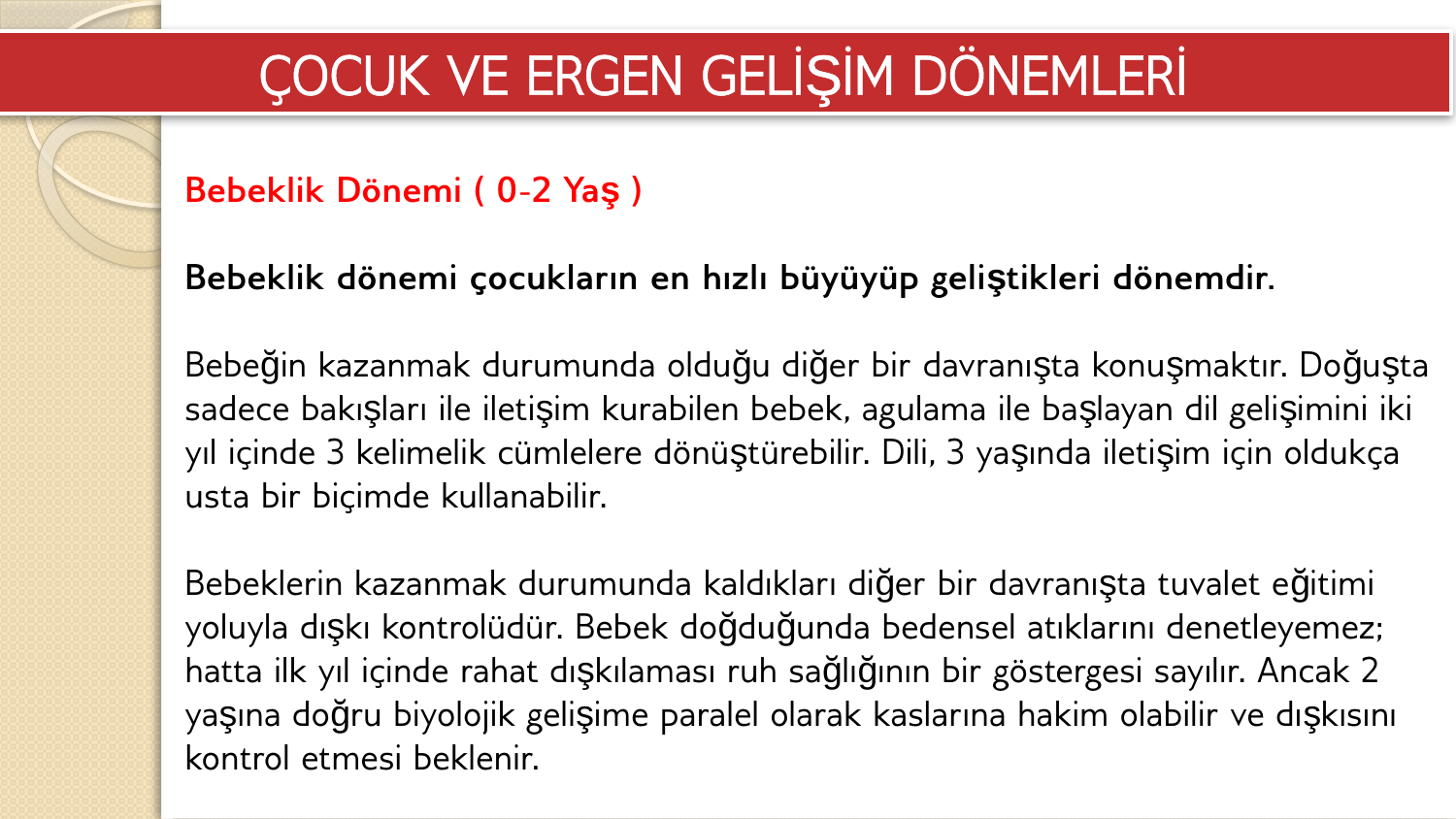

ÇOCUK VE ERGEN GELİŞİM DÖNEMLERİ
Bebeklik Dönemi ( 0-2 Yaş )

Bebeklik dönemi çocukların en hızlı büyüyüp geliştikleri dönemdir.

Bebeğin kazanmak durumunda olduğu diğer bir davranışta konuşmaktır. Doğuşta sadece bakışları ile iletişim kurabilen bebek, agulama ile başlayan dil gelişimini iki yıl içinde 3 kelimelik cümlelere dönüştürebilir. Dili, 3 yaşında iletişim için oldukça usta bir biçimde kullanabilir.

Bebeklerin kazanmak durumunda kaldıkları diğer bir davranışta tuvalet eğitimi yoluyla dışkı kontrolüdür. Bebek doğduğunda bedensel atıklarını denetleyemez; hatta ilk yıl içinde rahat dışkılaması ruh sağlığının bir göstergesi sayılır. Ancak 2 yaşına doğru biyolojik gelişime paralel olarak kaslarına hakim olabilir ve dışkısını kontrol etmesi beklenir.